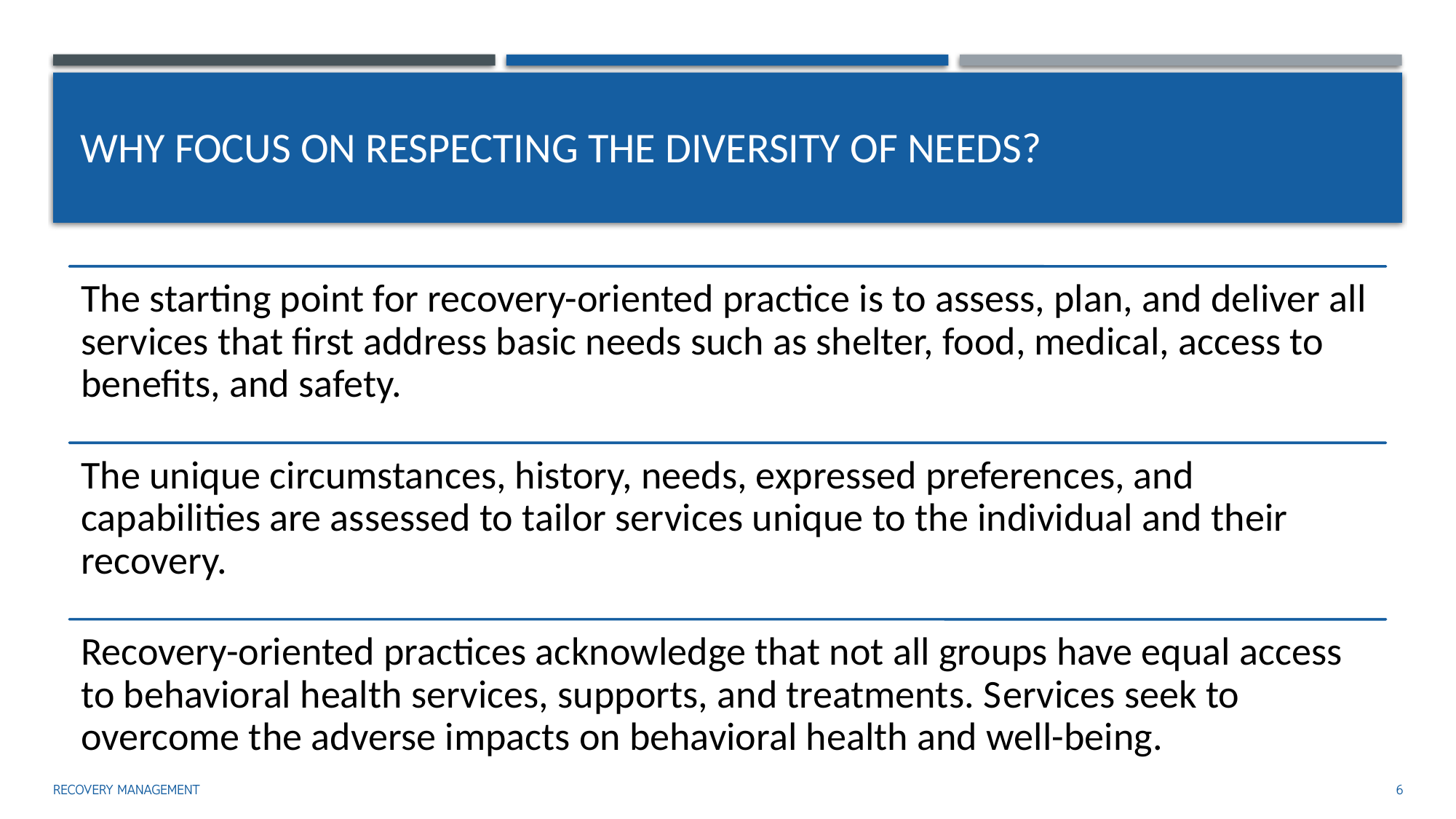

# Why focus on Respecting the Diversity of Needs?

The starting point for recovery-oriented practice is to assess, plan, and deliver all services that first address basic needs such as shelter, food, medical, access to benefits, and safety.
The unique circumstances, history, needs, expressed preferences, and capabilities are assessed to tailor services unique to the individual and their recovery.
Recovery-oriented practices acknowledge that not all groups have equal access to behavioral health services, supports, and treatments. Services seek to overcome the adverse impacts on behavioral health and well-being.
Recovery management
6